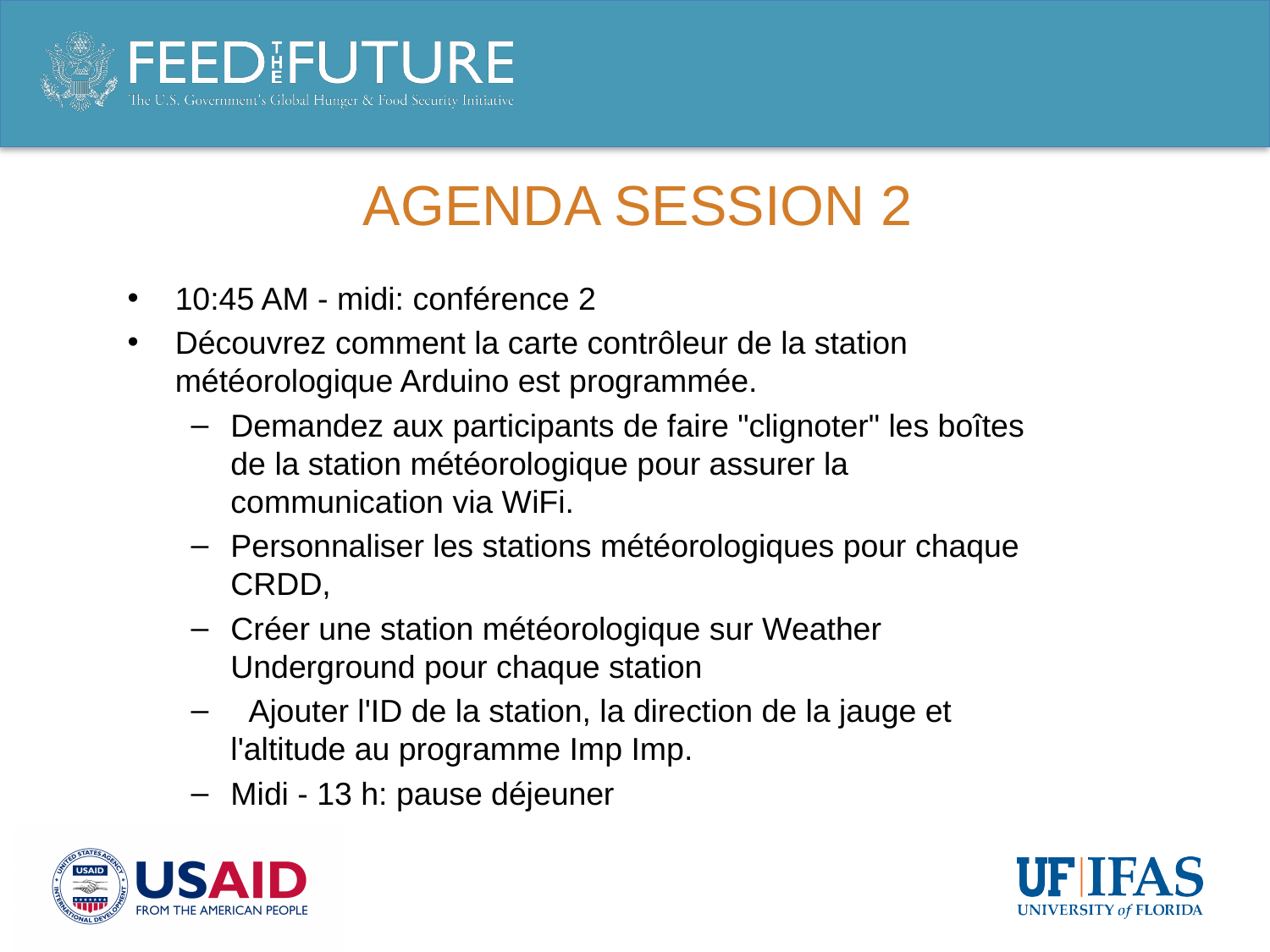

# Agenda session 2
10:45 AM - midi: conférence 2
Découvrez comment la carte contrôleur de la station météorologique Arduino est programmée.
Demandez aux participants de faire "clignoter" les boîtes de la station météorologique pour assurer la communication via WiFi.
Personnaliser les stations météorologiques pour chaque CRDD,
Créer une station météorologique sur Weather Underground pour chaque station
  Ajouter l'ID de la station, la direction de la jauge et l'altitude au programme Imp Imp.
Midi - 13 h: pause déjeuner